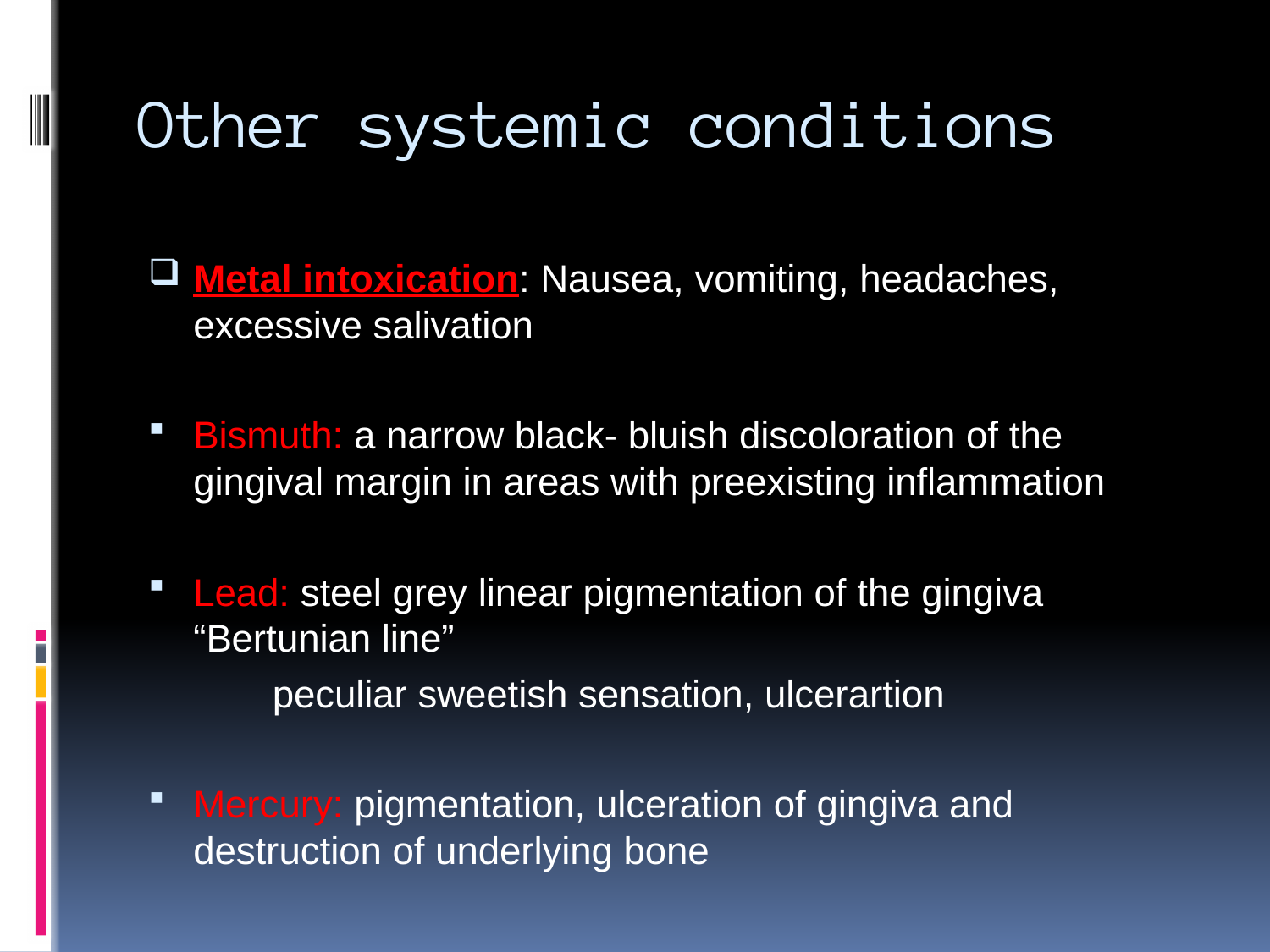

# Other systemic conditions
Metal intoxication: Nausea, vomiting, headaches, excessive salivation

Bismuth: a narrow black- bluish discoloration of the gingival margin in areas with preexisting inflammation

Lead: steel grey linear pigmentation of the gingiva “Bertunian line”
           peculiar sweetish sensation, ulcerartion

Mercury: pigmentation, ulceration of gingiva and destruction of underlying bone